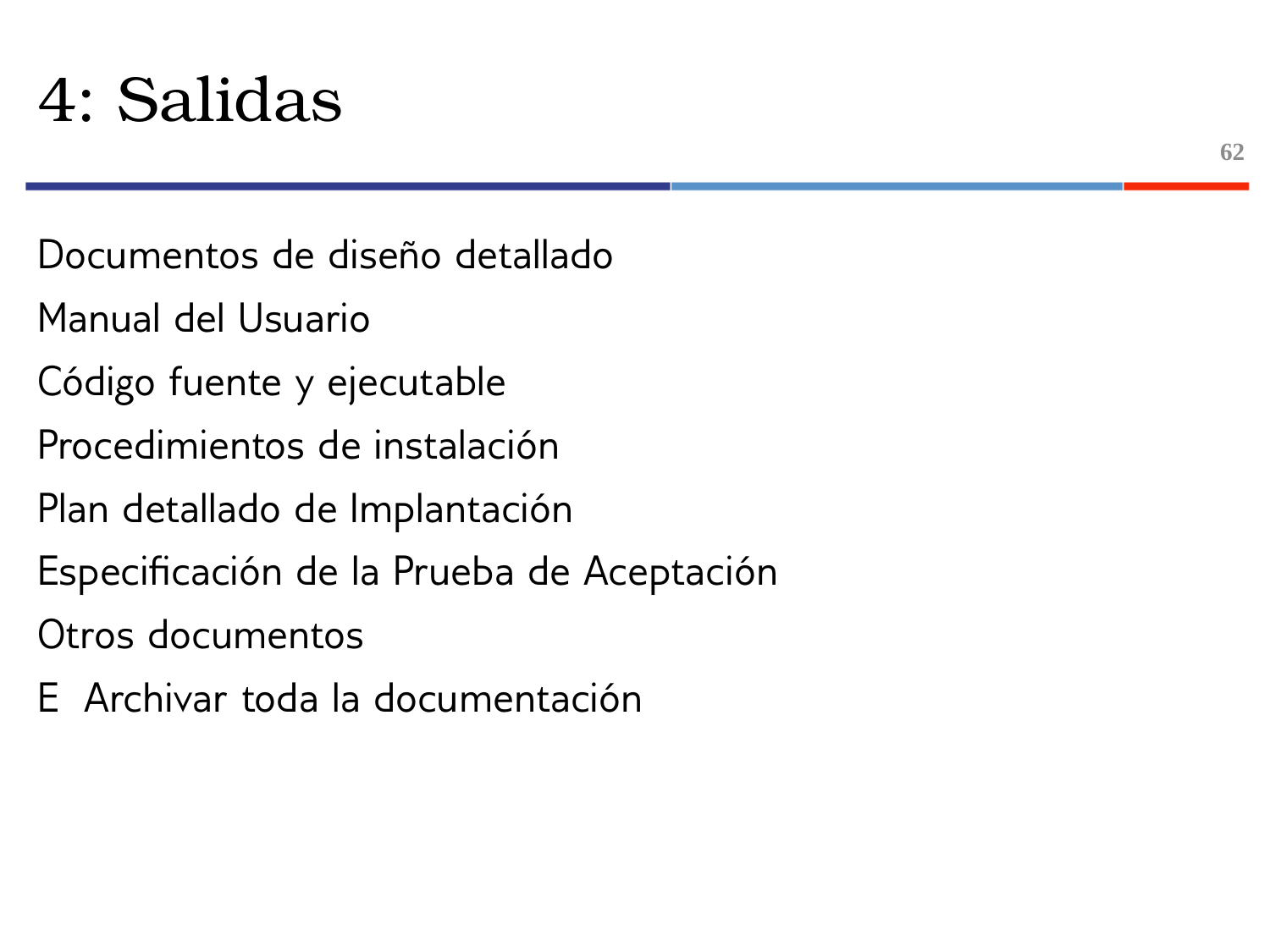

# 4: Salidas
62
Documentos de diseño detallado
Manual del Usuario
Código fuente y ejecutable
Procedimientos de instalación
Plan detallado de Implantación
Especificación de la Prueba de Aceptación
Otros documentos
E  Archivar toda la documentación